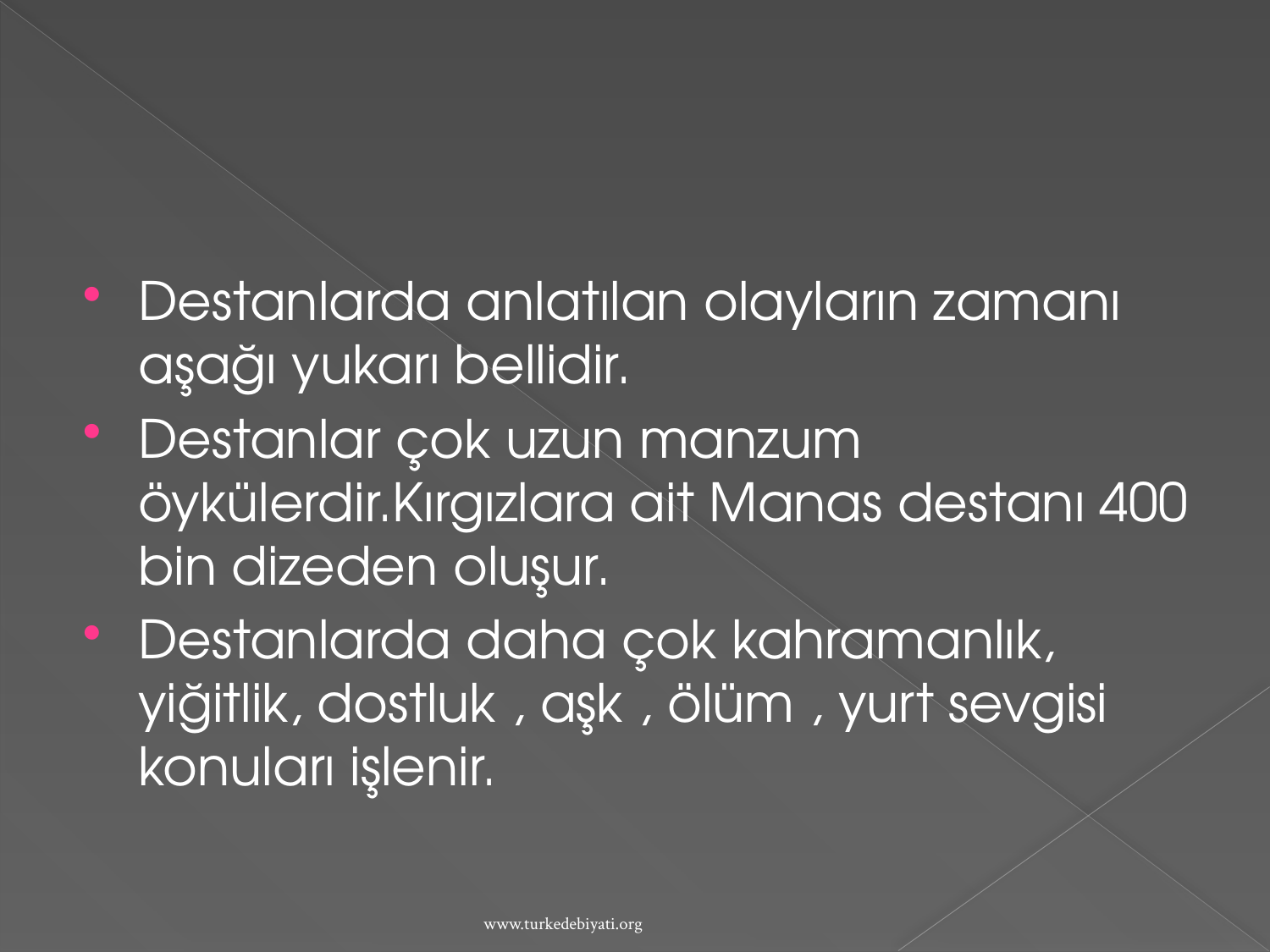

#
Destanlarda anlatılan olayların zamanı aşağı yukarı bellidir.
Destanlar çok uzun manzum öykülerdir.Kırgızlara ait Manas destanı 400 bin dizeden oluşur.
Destanlarda daha çok kahramanlık, yiğitlik, dostluk , aşk , ölüm , yurt sevgisi konuları işlenir.
www.turkedebiyati.org